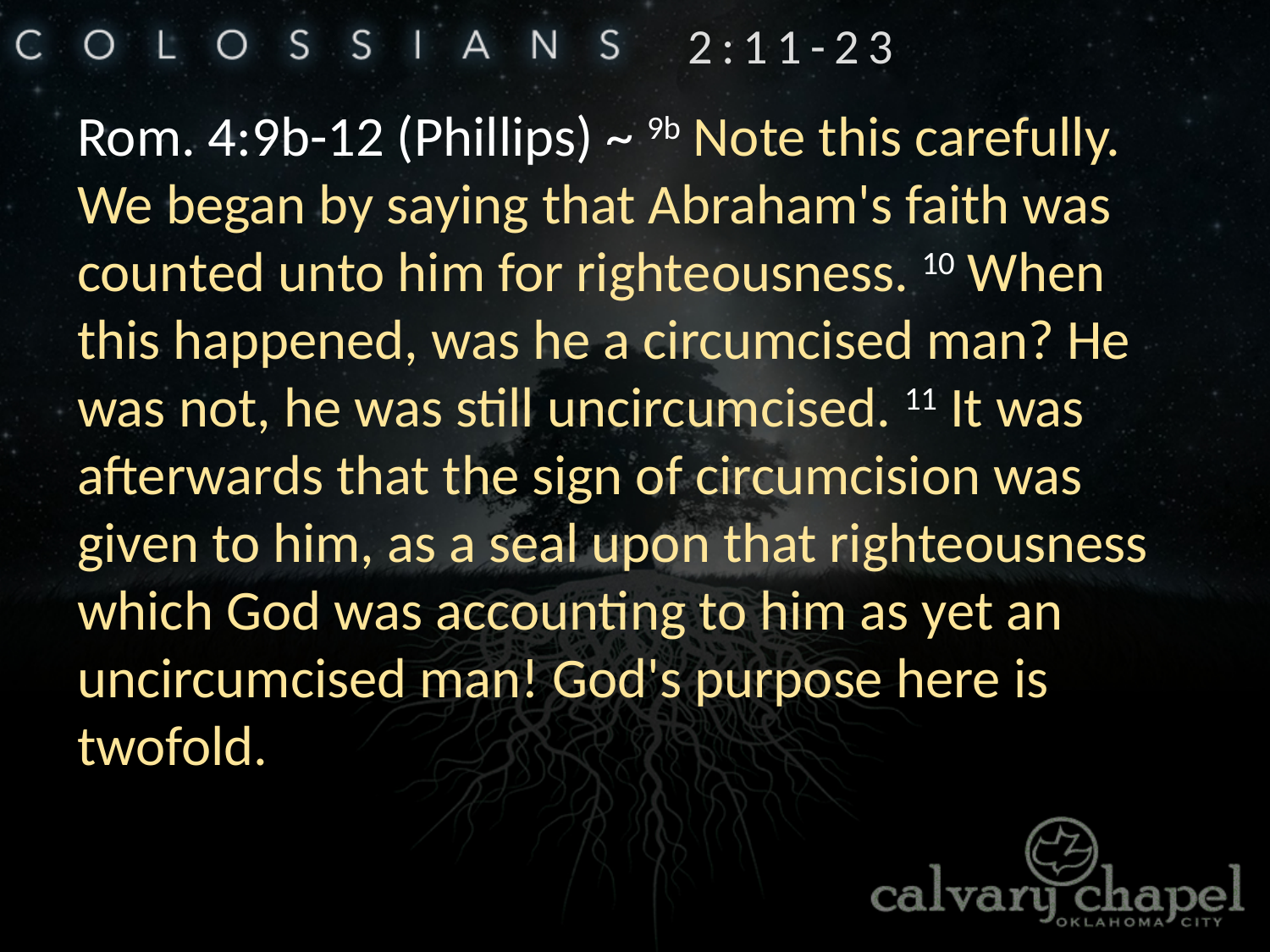

2:11-23
Rom. 4:9b-12 (Phillips) ~ 9b Note this carefully. We began by saying that Abraham's faith was counted unto him for righteousness. 10 When this happened, was he a circumcised man? He was not, he was still uncircumcised. 11 It was afterwards that the sign of circumcision was given to him, as a seal upon that righteousness which God was accounting to him as yet an uncircumcised man! God's purpose here is twofold.